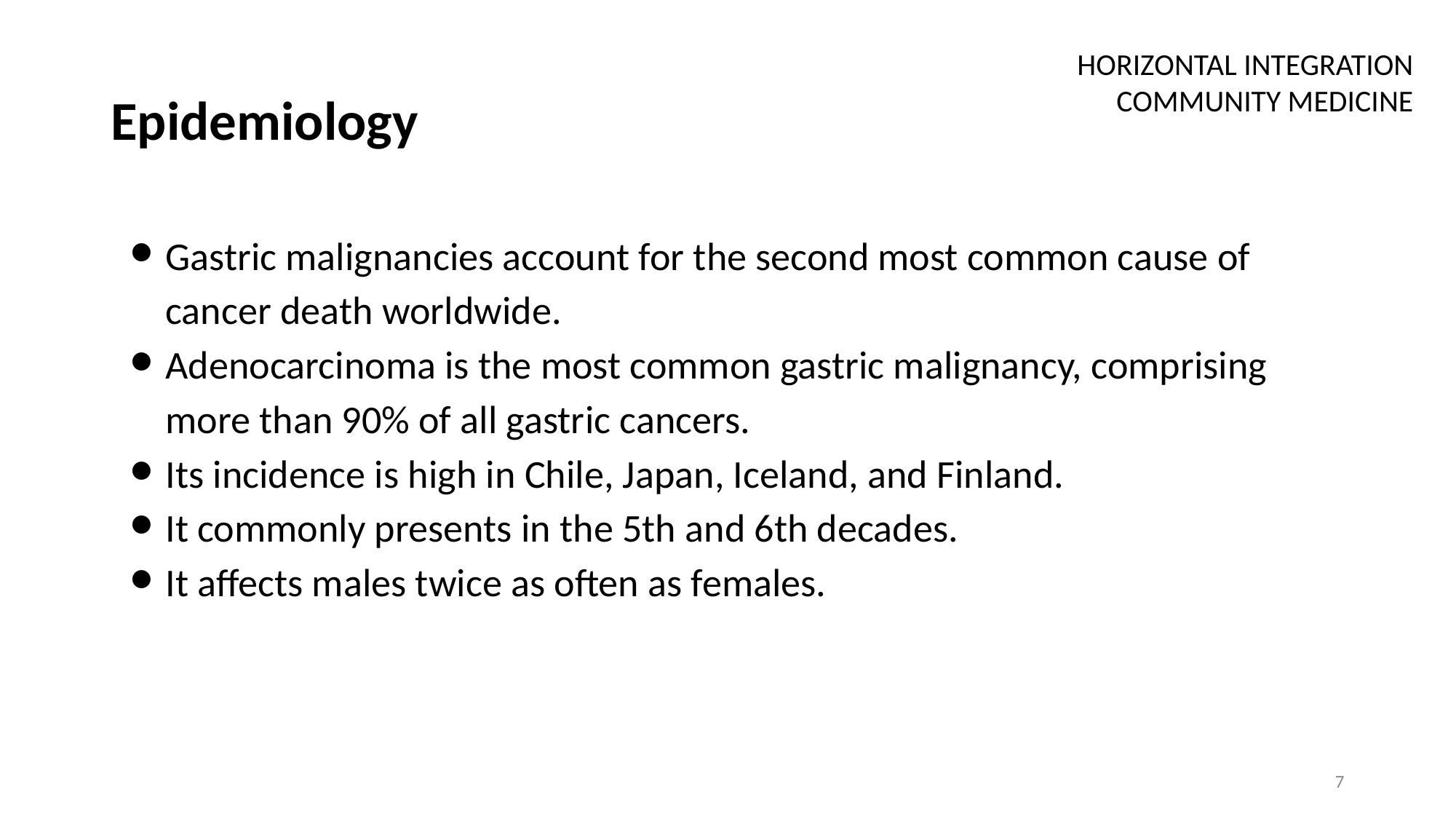

HORIZONTAL INTEGRATION
COMMUNITY MEDICINE
# Epidemiology
Gastric malignancies account for the second most common cause of cancer death worldwide.
Adenocarcinoma is the most common gastric malignancy, comprising more than 90% of all gastric cancers.
Its incidence is high in Chile, Japan, Iceland, and Finland.
It commonly presents in the 5th and 6th decades.
It affects males twice as often as females.
7